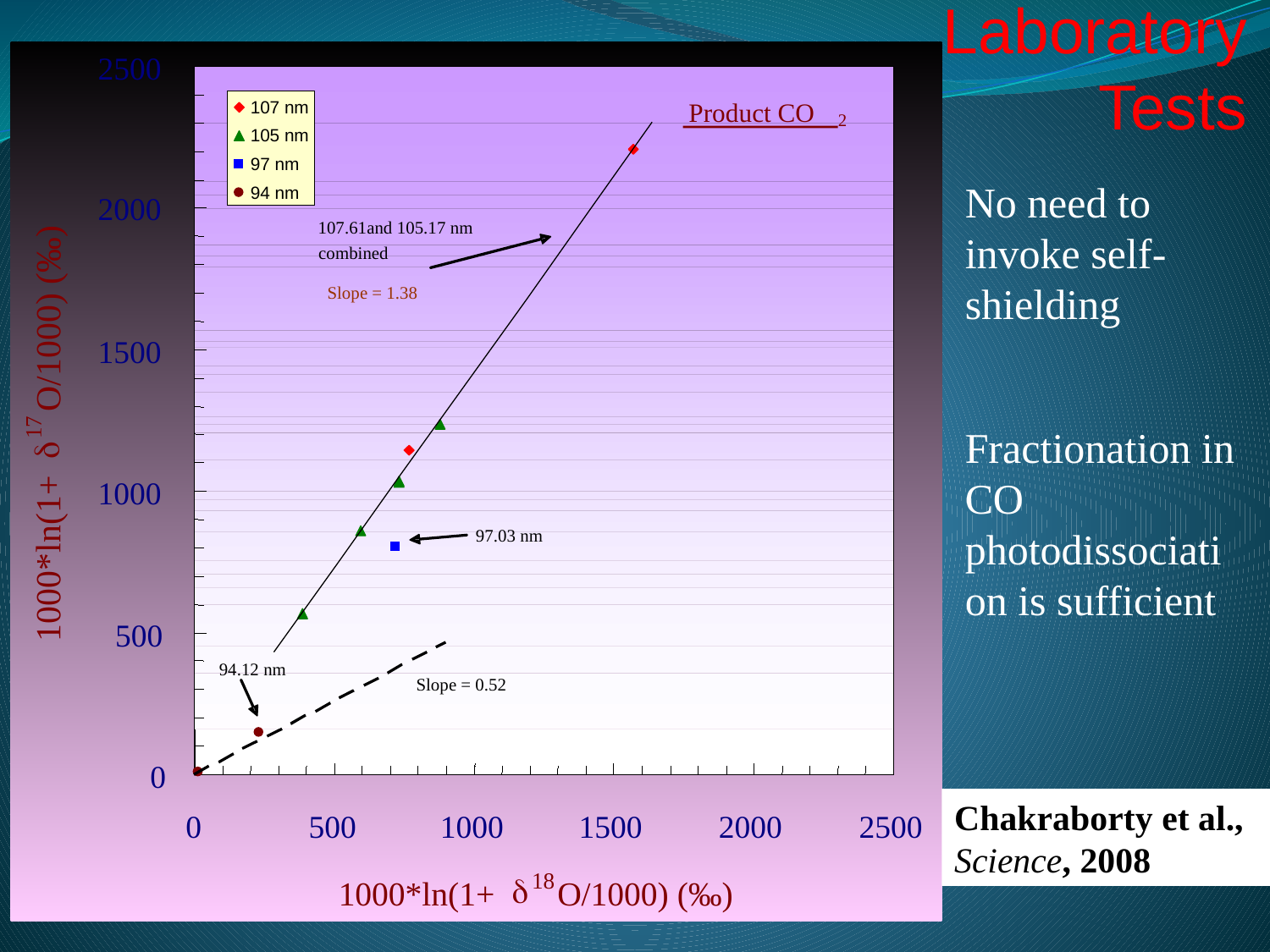

Laboratory
Tests

2500

107 nm
Product CO

2

105 nm

97 nm

94 nm

2000

107.61and 105.17 nm

combined

Slope = 1.38

O/1000) (‰)

1500

17

δ

1000

97.03 nm

1000*ln(1+

500

94.12 nm

Slope = 0.52

0

0
500
1000
1500
2000
2500
18
δ
1000*ln(1+
O/1000) (‰)
No need to invoke self-shielding

Fractionation in CO photodissociation is sufficient

Chakraborty et al., Science, 2008